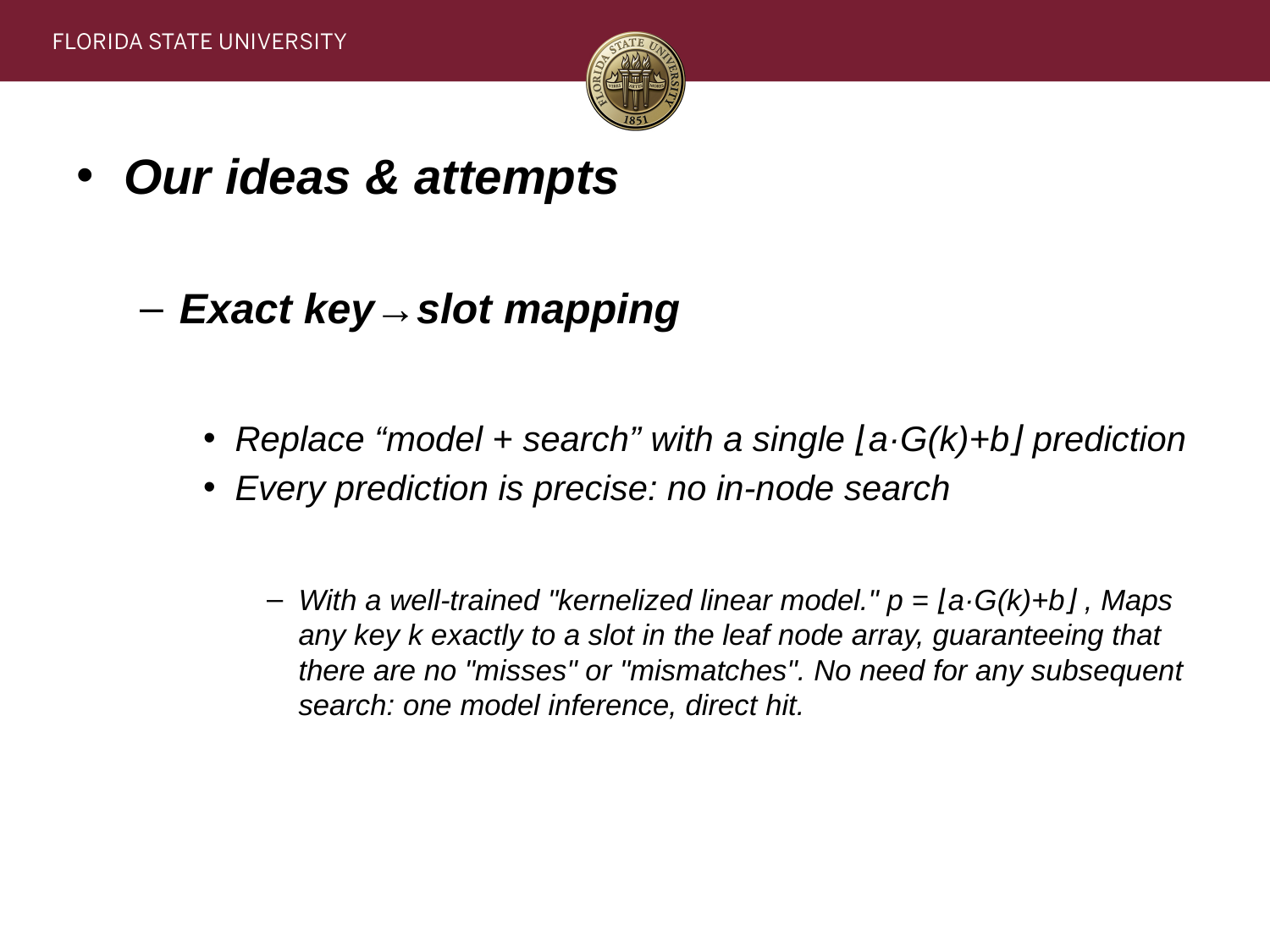

Our ideas & attempts

Exact key→slot mapping

Replace “model + search” with a single ⌊a·G(k)+b⌋ prediction
Every prediction is precise: no in‑node search

With a well-trained "kernelized linear model." p = ⌊a·G(k)+b⌋ , Maps any key k exactly to a slot in the leaf node array, guaranteeing that there are no "misses" or "mismatches". No need for any subsequent search: one model inference, direct hit.